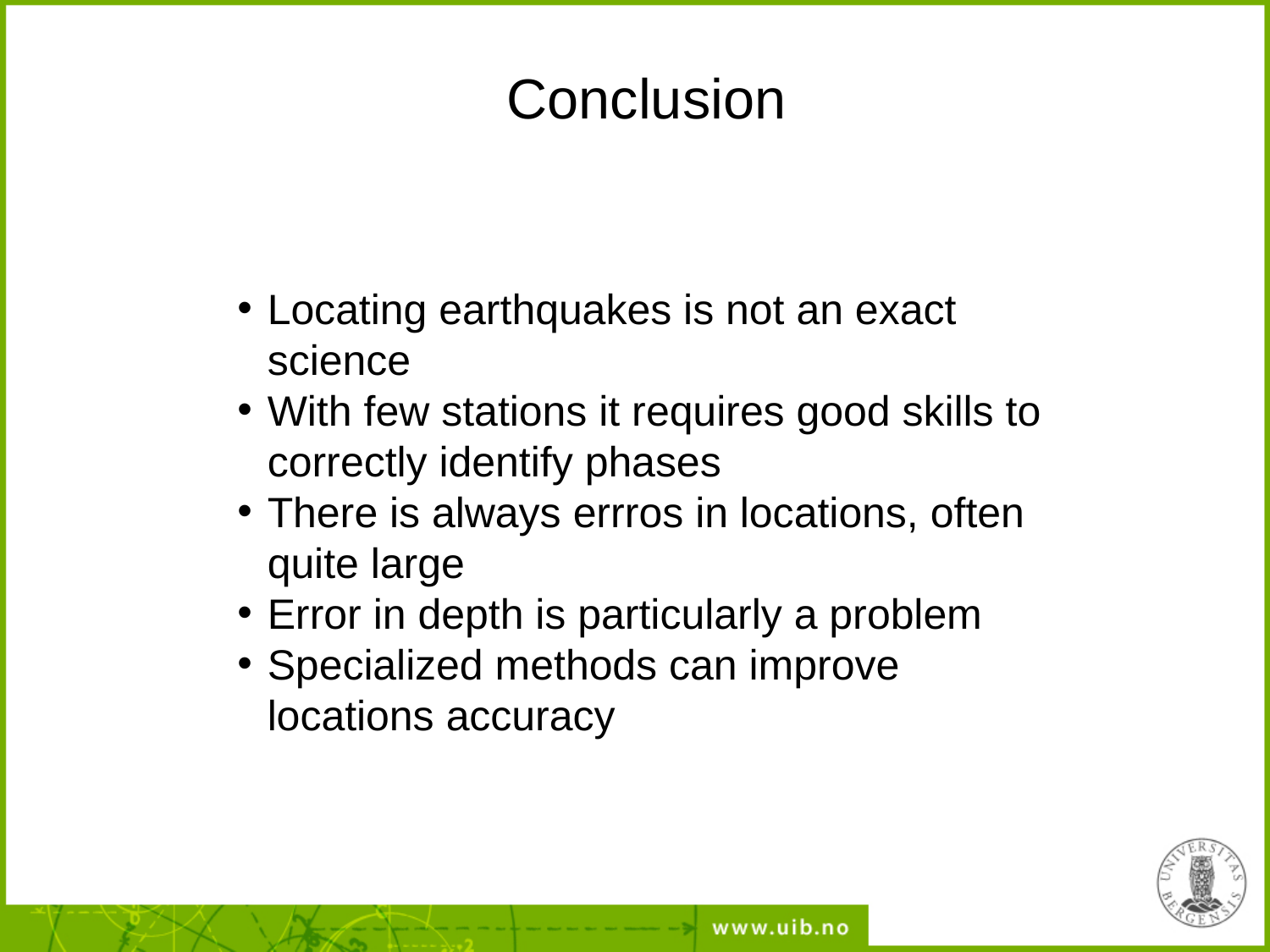

# Conclusion
Locating earthquakes is not an exact science
With few stations it requires good skills to correctly identify phases
There is always errros in locations, often quite large
Error in depth is particularly a problem
Specialized methods can improve locations accuracy